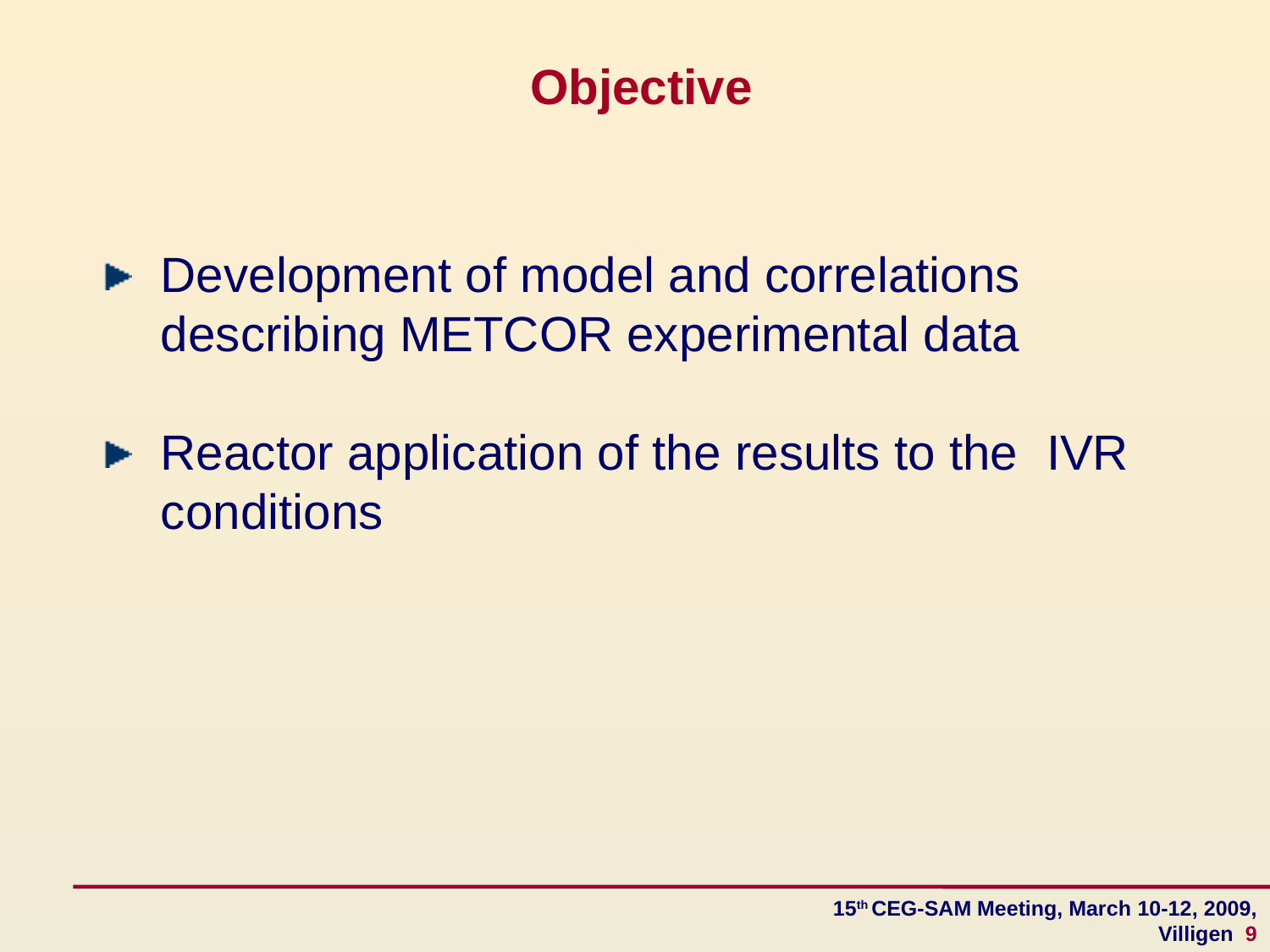

Objective

Development of model and correlations describing METCOR experimental data

Reactor application of the results to the  IVR conditions

15th CEG-SAM Meeting, March 10-12, 2009, Villigen  9